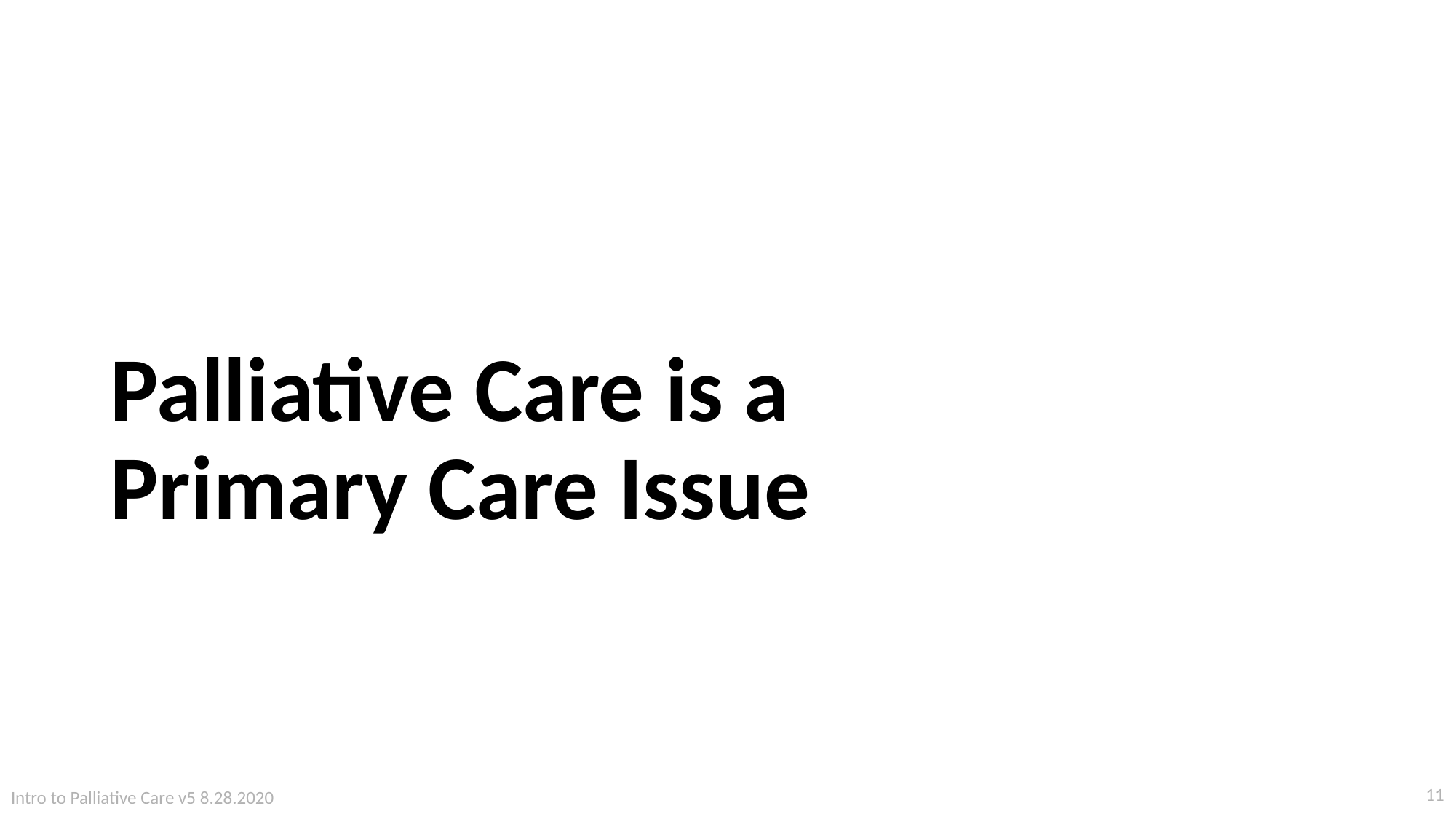

# Palliative Care is a Primary Care Issue
11
Intro to Palliative Care v5 8.28.2020